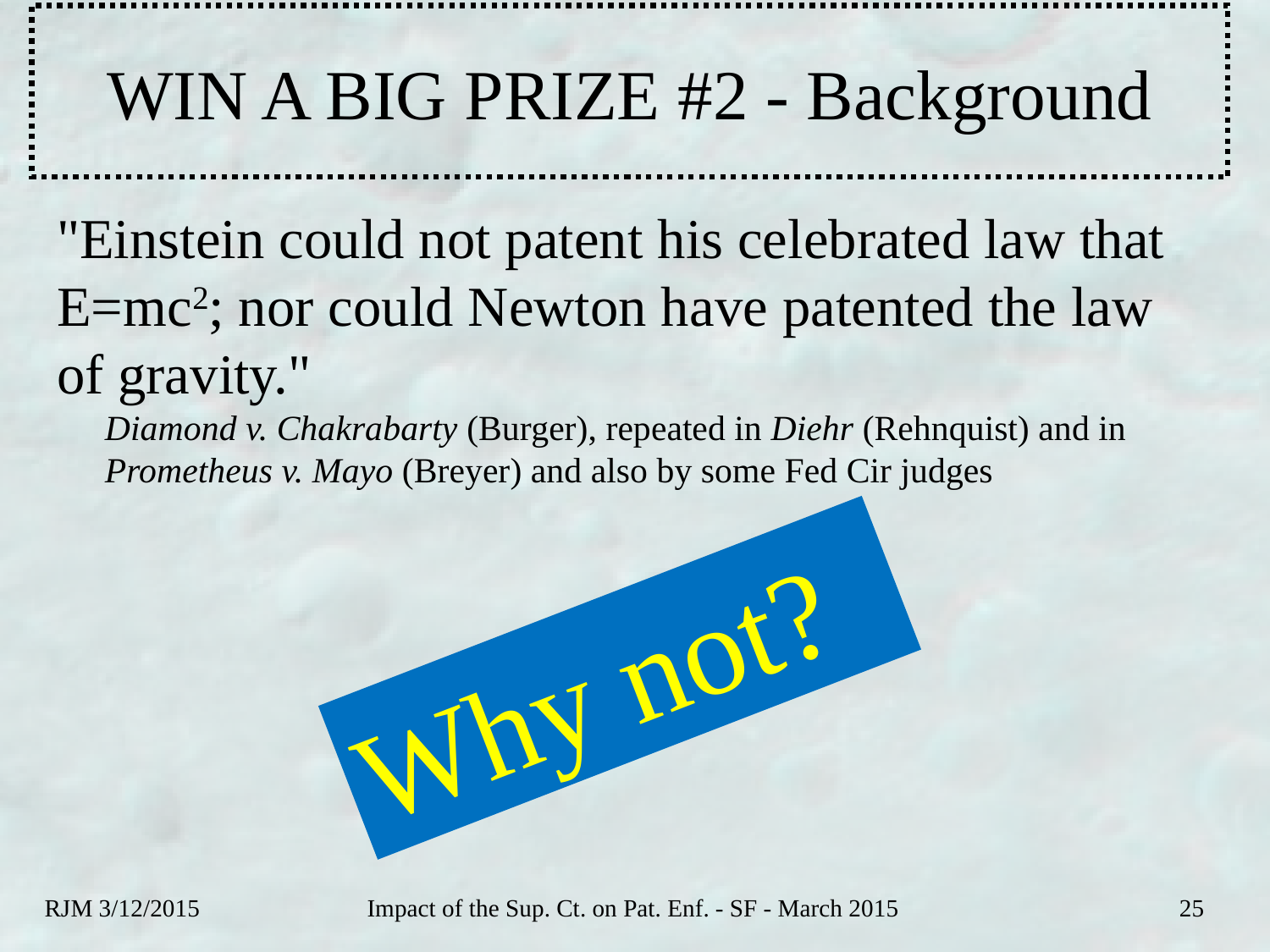

# WIN A BIG PRIZE #2 - Background
"Einstein could not patent his celebrated law that E=mc2; nor could Newton have patented the law of gravity."
Diamond v. Chakrabarty (Burger), repeated in Diehr (Rehnquist) and in Prometheus v. Mayo (Breyer) and also by some Fed Cir judges

Why not?
RJM 3/12/2015
Impact of the Sup. Ct. on Pat. Enf. - SF - March 2015
25